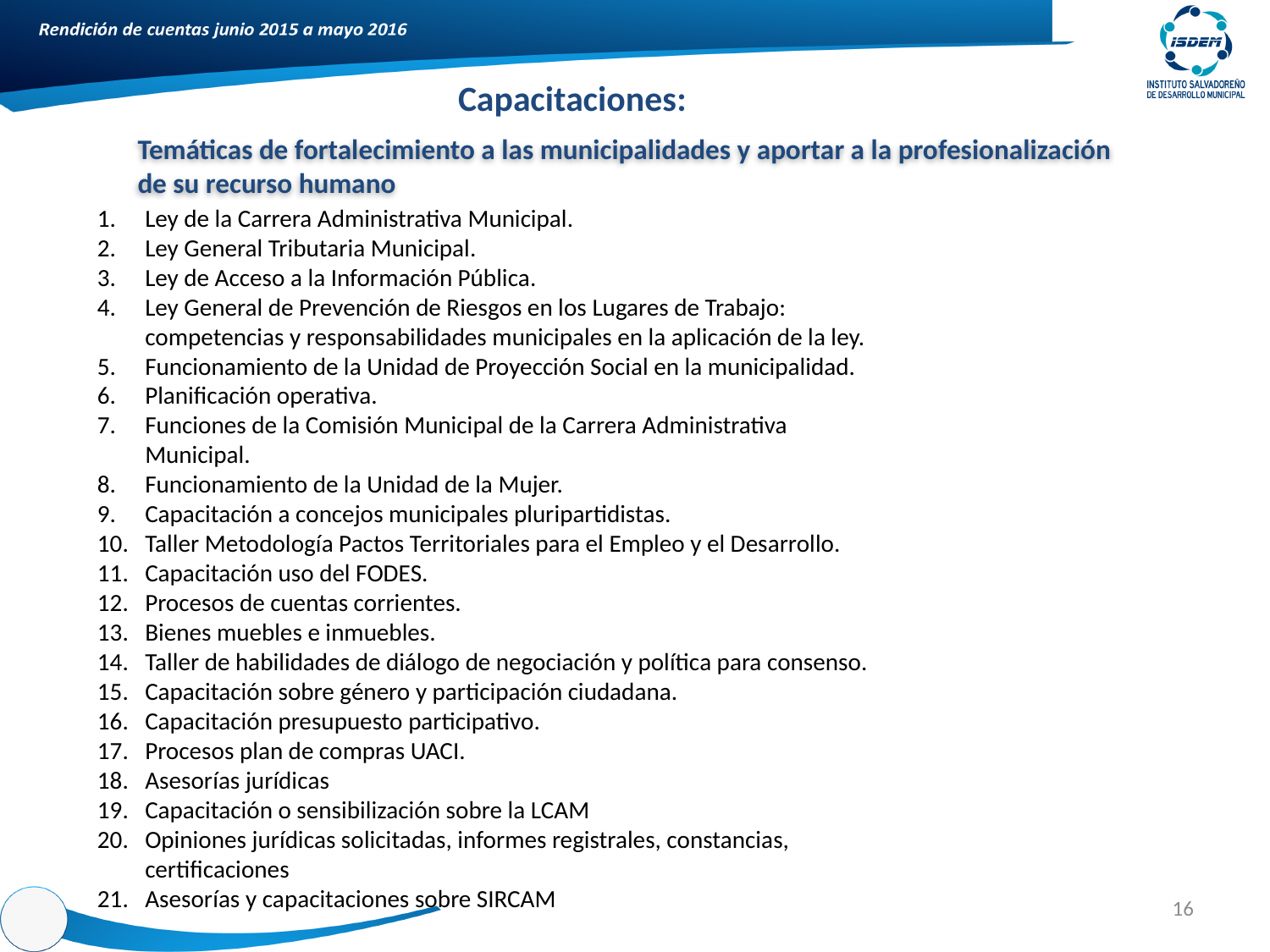

Capacitaciones:
Temáticas de fortalecimiento a las municipalidades y aportar a la profesionalización de su recurso humano
Ley de la Carrera Administrativa Municipal.
Ley General Tributaria Municipal.
Ley de Acceso a la Información Pública.
Ley General de Prevención de Riesgos en los Lugares de Trabajo: competencias y responsabilidades municipales en la aplicación de la ley.
Funcionamiento de la Unidad de Proyección Social en la municipalidad.
Planificación operativa.
Funciones de la Comisión Municipal de la Carrera Administrativa Municipal.
Funcionamiento de la Unidad de la Mujer.
Capacitación a concejos municipales pluripartidistas.
Taller Metodología Pactos Territoriales para el Empleo y el Desarrollo.
Capacitación uso del FODES.
Procesos de cuentas corrientes.
Bienes muebles e inmuebles.
Taller de habilidades de diálogo de negociación y política para consenso.
Capacitación sobre género y participación ciudadana.
Capacitación presupuesto participativo.
Procesos plan de compras UACI.
Asesorías jurídicas
Capacitación o sensibilización sobre la LCAM
Opiniones jurídicas solicitadas, informes registrales, constancias, certificaciones
Asesorías y capacitaciones sobre SIRCAM

16